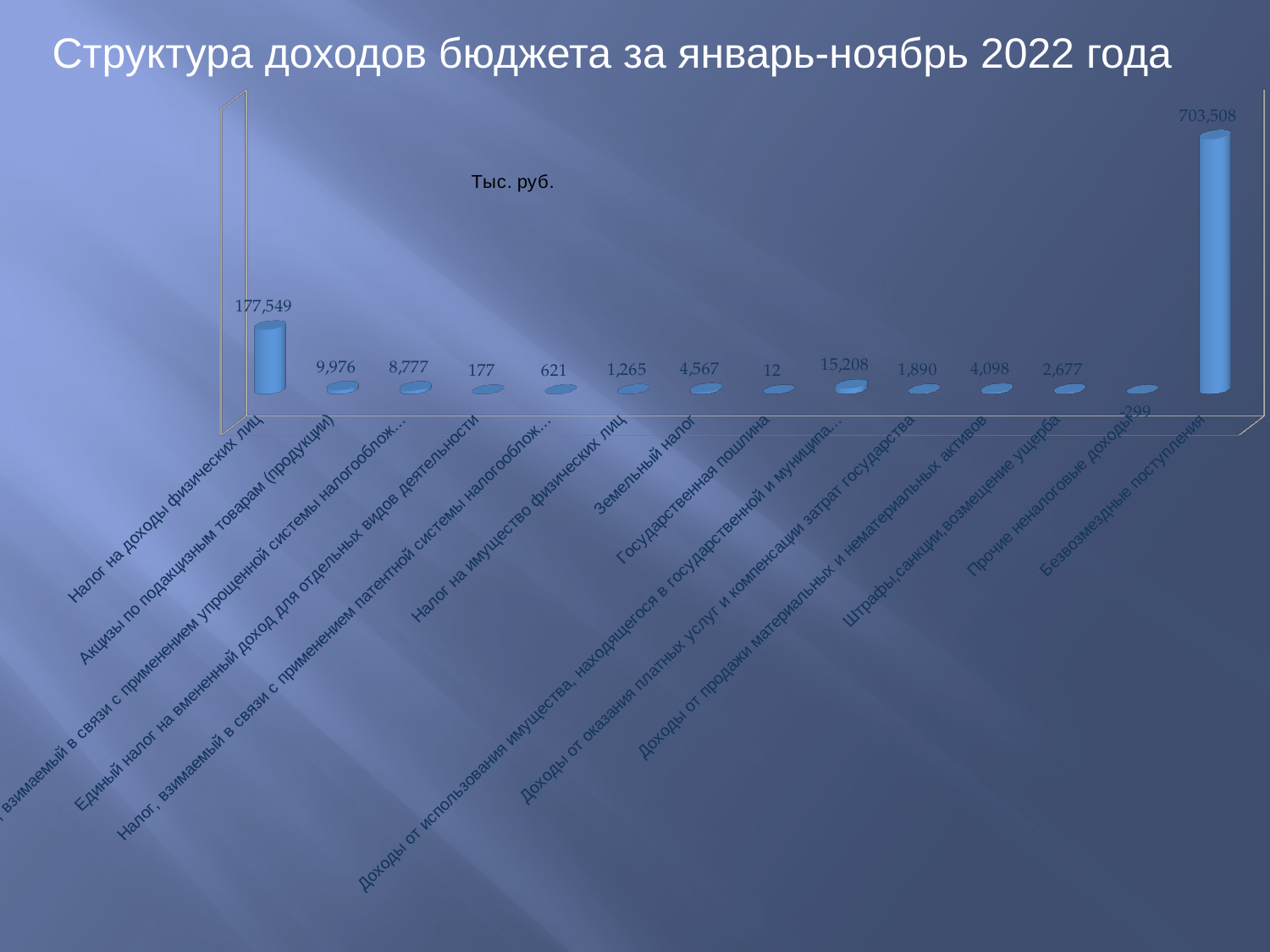

Структура доходов бюджета за январь-ноябрь 2022 года

[unsupported chart]